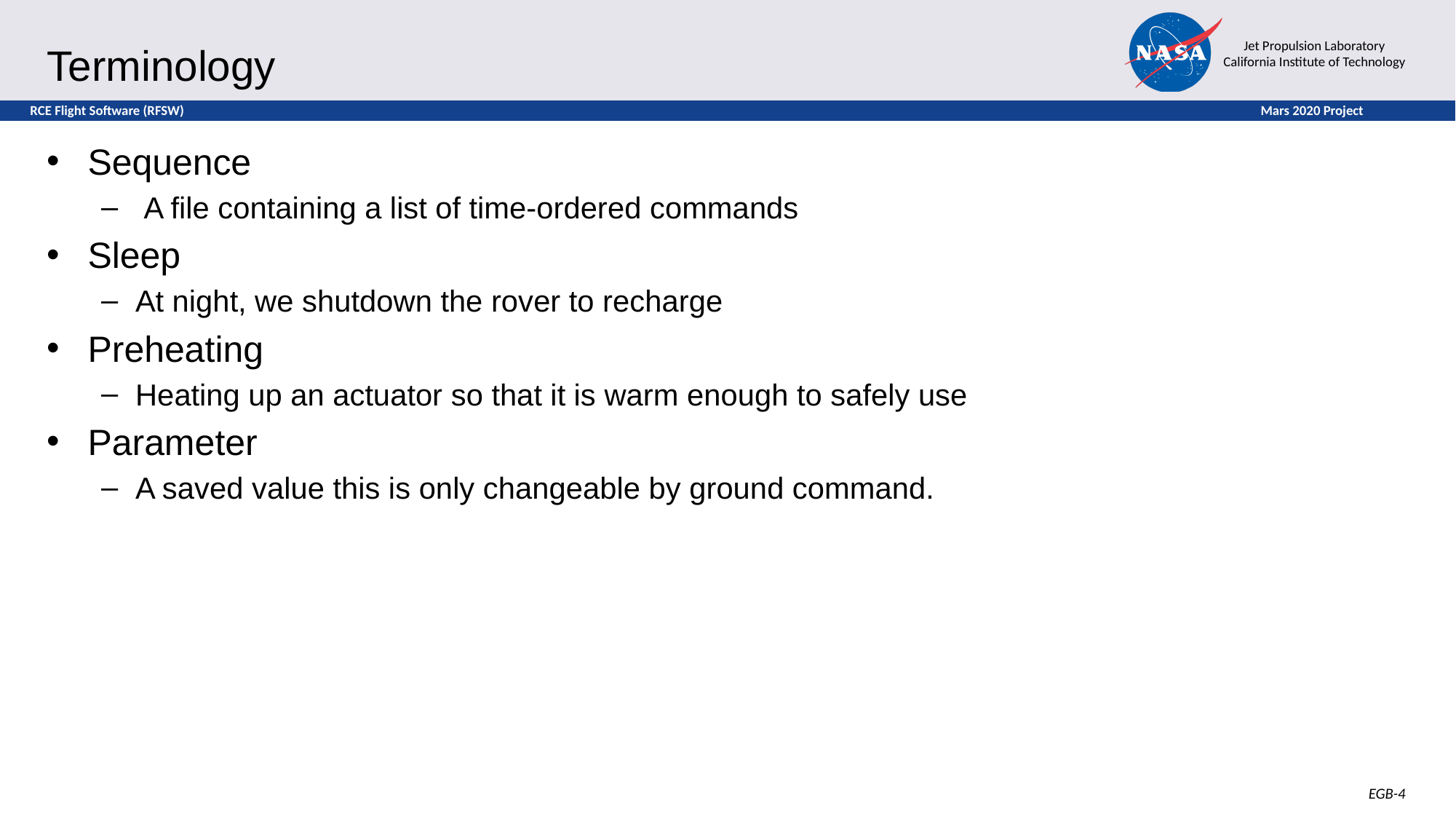

# Terminology
Sequence
 A file containing a list of time-ordered commands
Sleep
At night, we shutdown the rover to recharge
Preheating
Heating up an actuator so that it is warm enough to safely use
Parameter
A saved value this is only changeable by ground command.